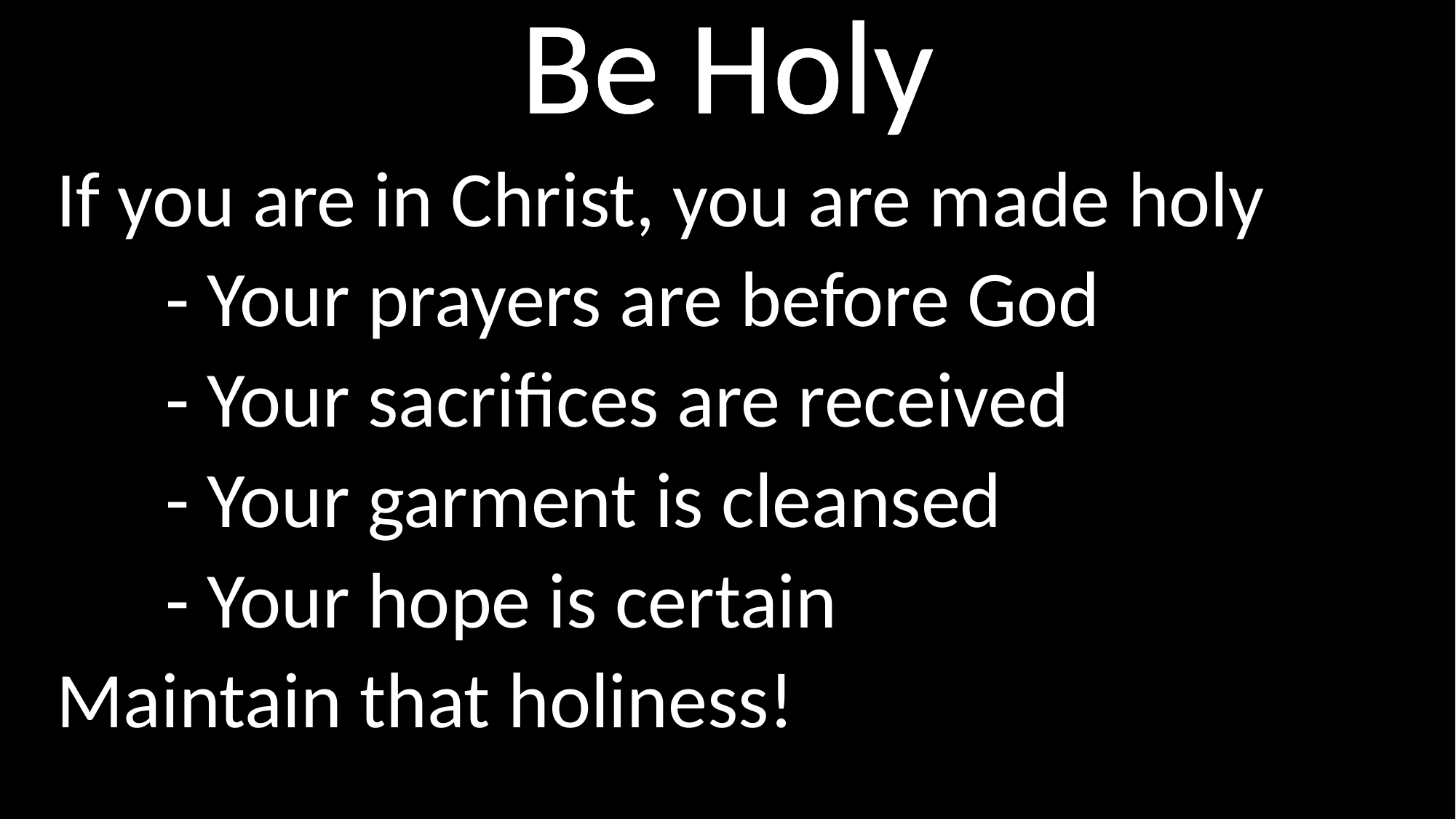

# Be Holy
If you are in Christ, you are made holy
	- Your prayers are before God
	- Your sacrifices are received
	- Your garment is cleansed
	- Your hope is certain
Maintain that holiness!